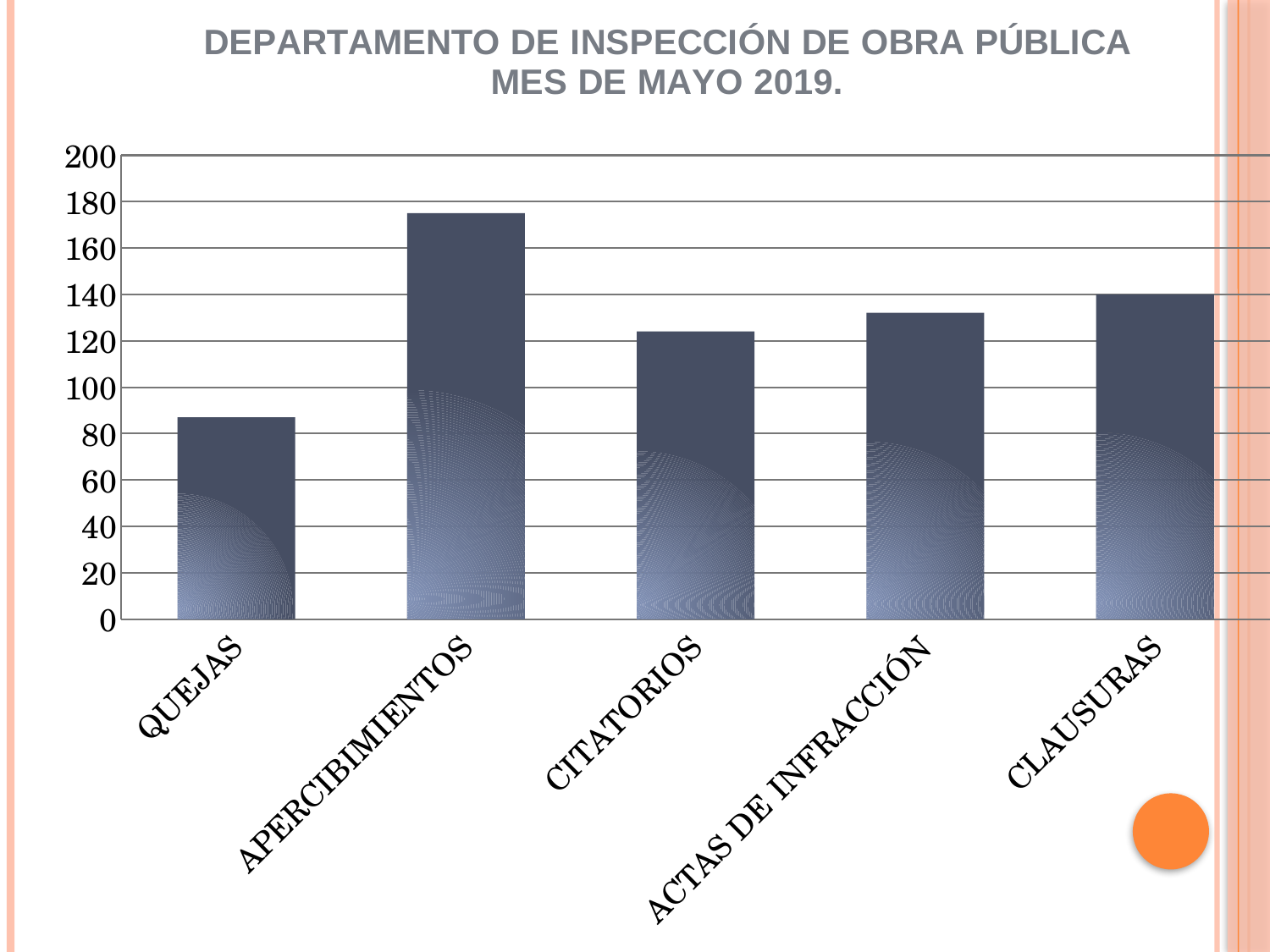

### Chart: DEPARTAMENTO DE INSPECCIÓN DE OBRA PÚBLICA MES DE MAYO 2019.

| Category | TOTALES |
|---|---|
| QUEJAS | 87.0 |
| APERCIBIMIENTOS | 175.0 |
| CITATORIOS | 124.0 |
| ACTAS DE INFRACCIÓN | 132.0 |
| CLAUSURAS | 140.0 |